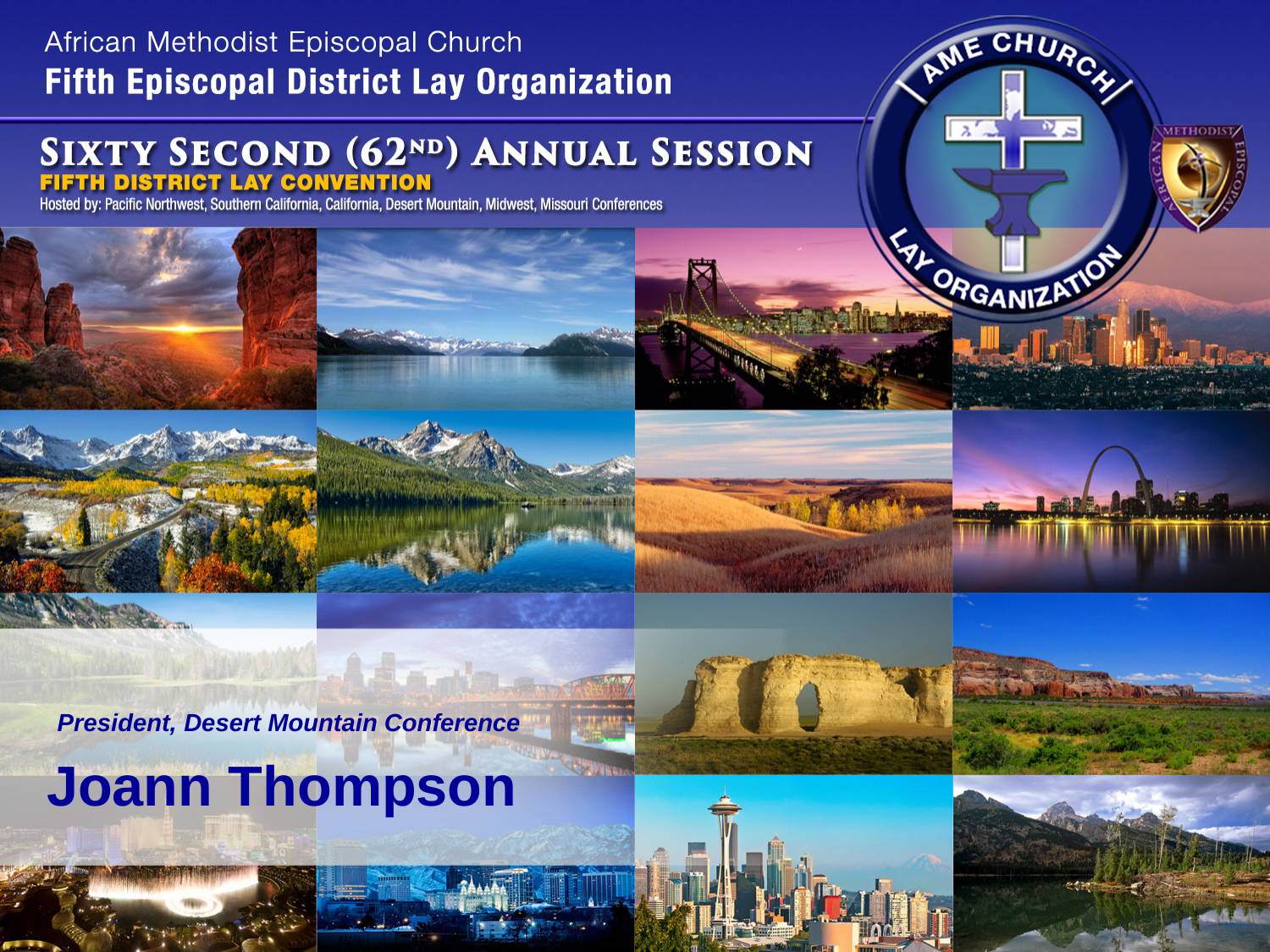

President, Desert Mountain Conference
# Joann Thompson